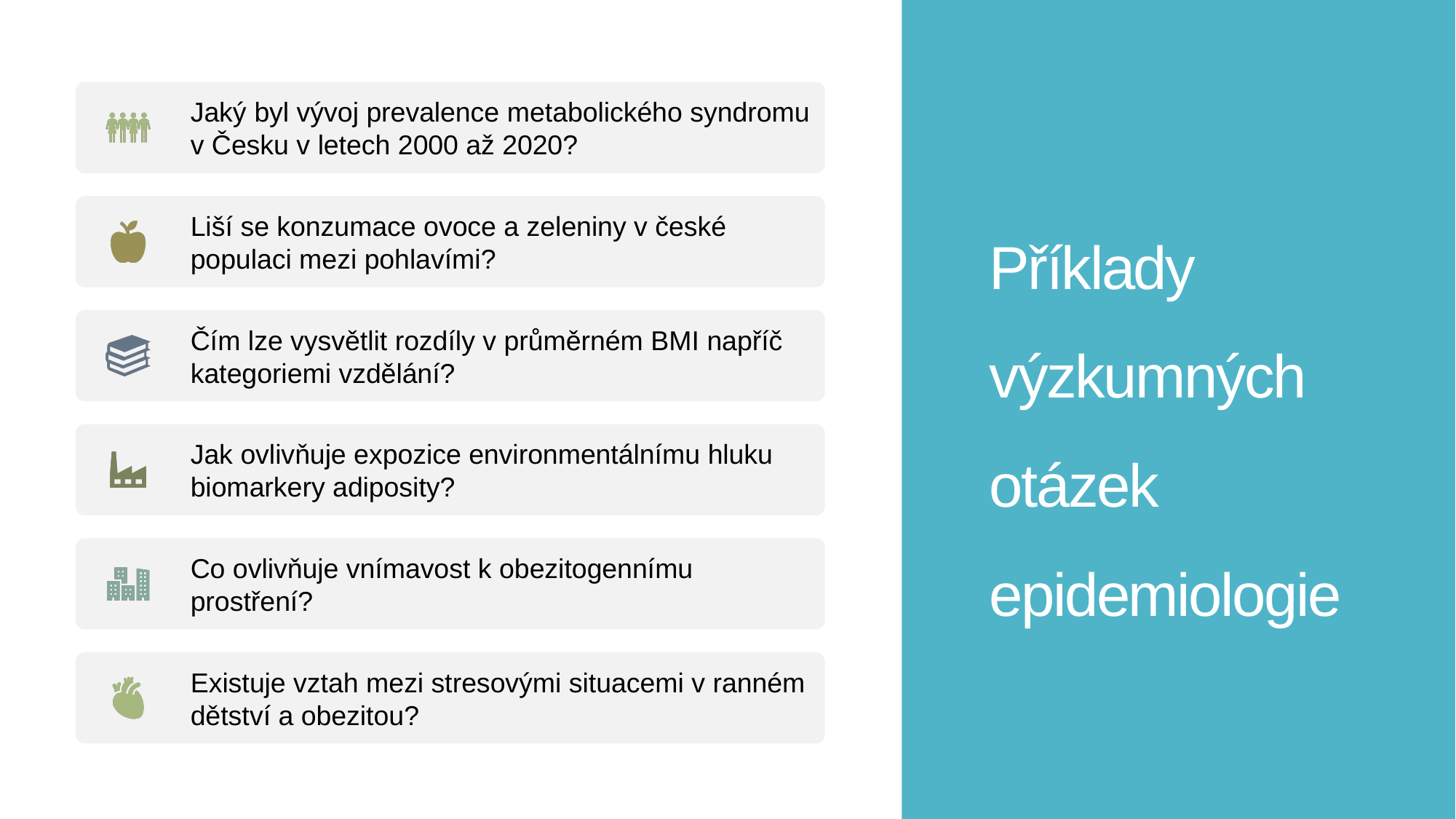

# Příklady výzkumných otázek epidemiologie
Jaký byl vývoj prevalence metabolického syndromu v Česku v letech 2000 až 2020?
Liší se konzumace ovoce a zeleniny v české populaci mezi pohlavími?
Čím lze vysvětlit rozdíly v průměrném BMI napříč kategoriemi vzdělání?
Jak ovlivňuje expozice environmentálnímu hluku biomarkery adiposity?
Co ovlivňuje vnímavost k obezitogennímu prostření?
Existuje vztah mezi stresovými situacemi v ranném dětství a obezitou?